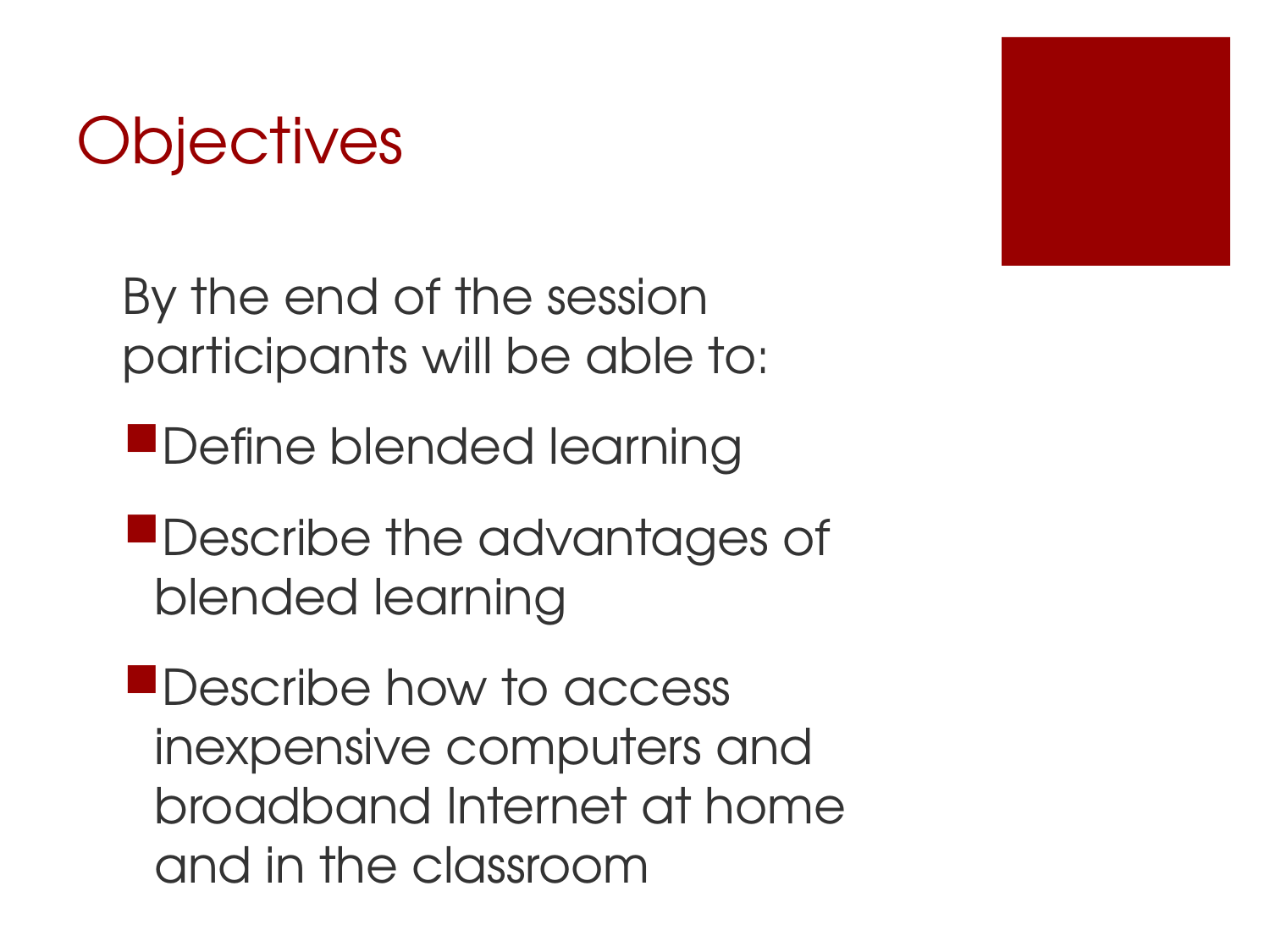

# Objectives
By the end of the session participants will be able to:
Define blended learning
Describe the advantages of blended learning
Describe how to access inexpensive computers and broadband Internet at home and in the classroom